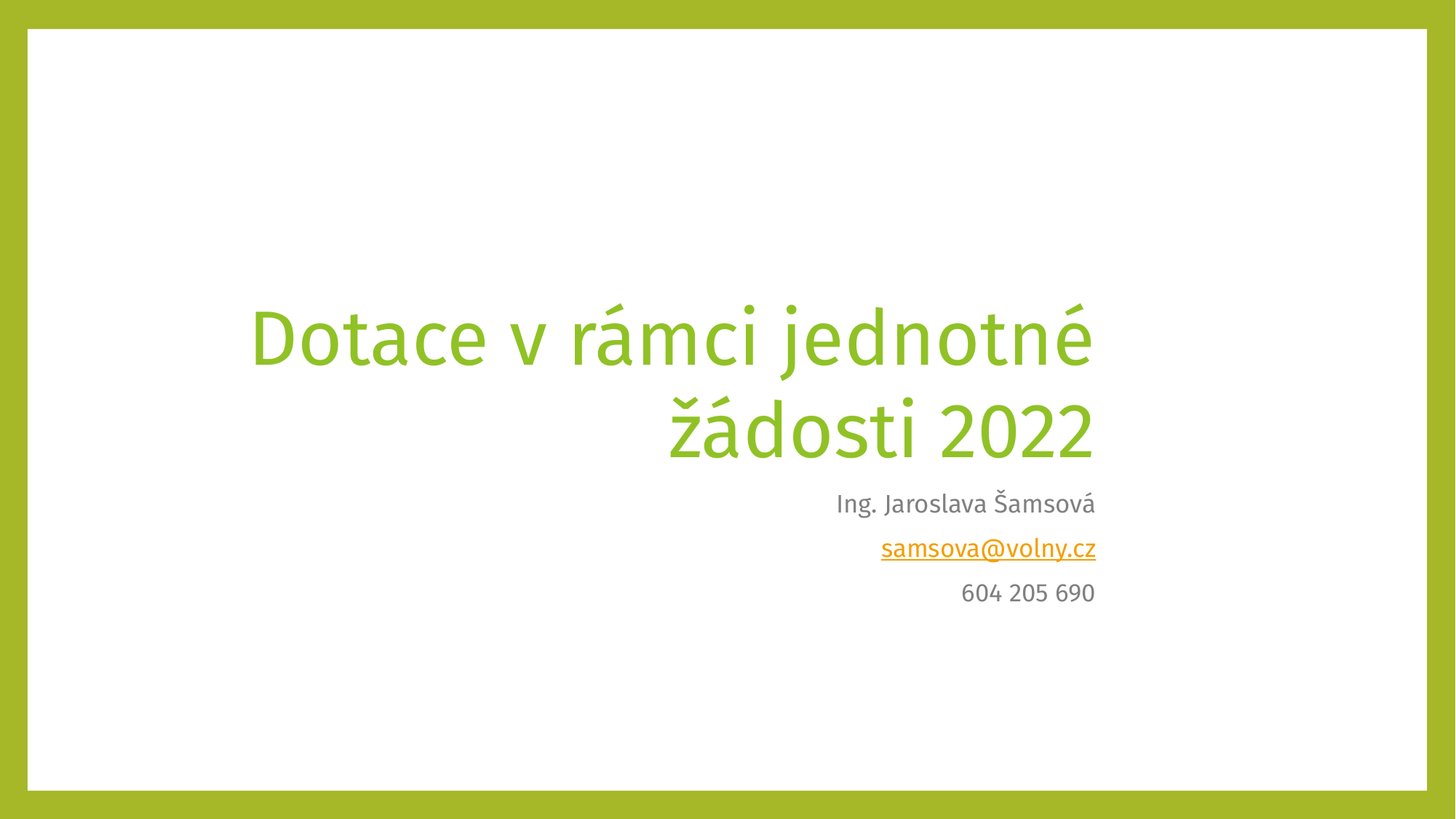

Dotace v rámci jednotné žádosti 2022
Ing. Jaroslava Šamsová
samsova@volny.cz
604 205 690